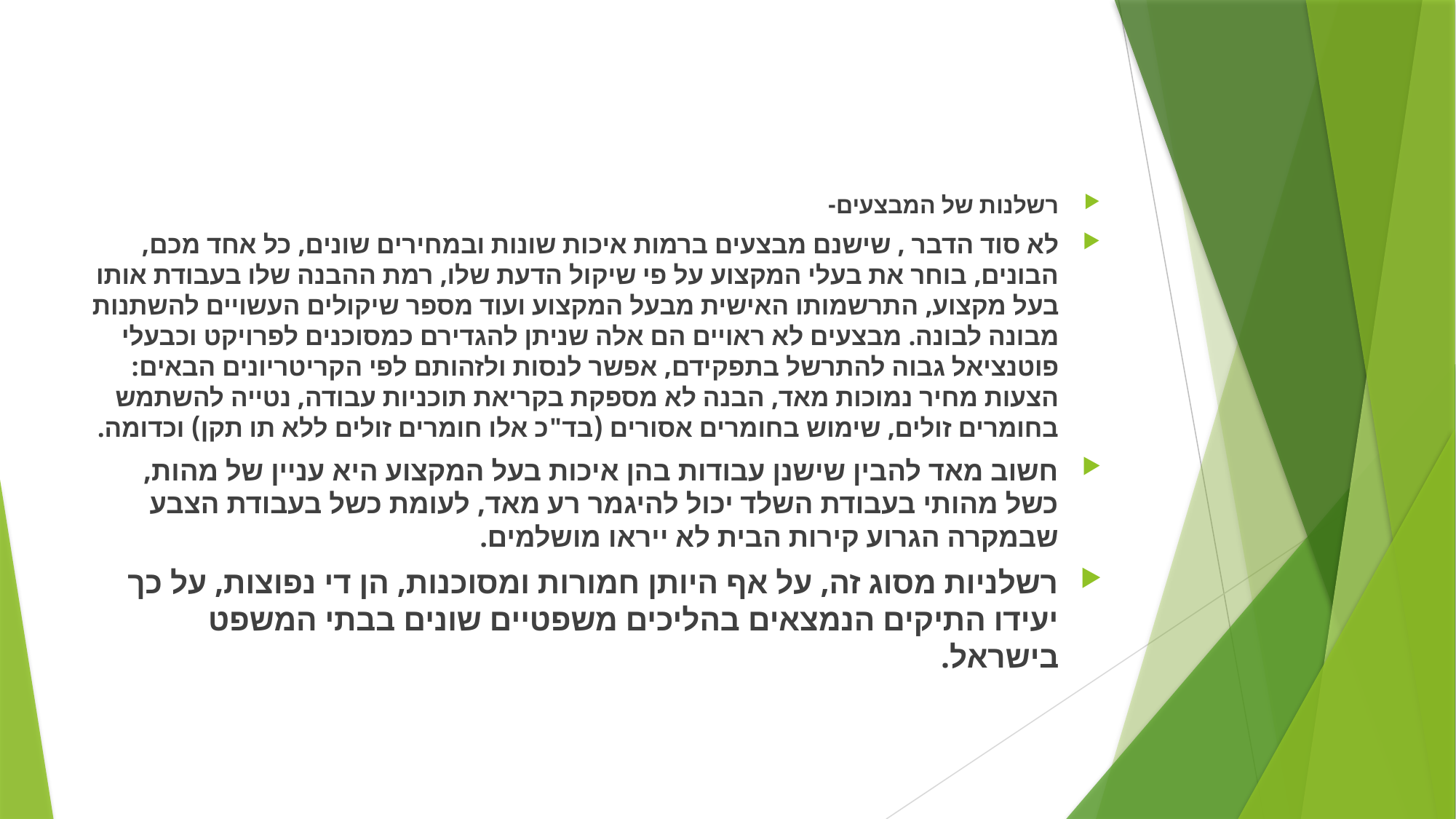

#
רשלנות של המבצעים-
לא סוד הדבר , שישנם מבצעים ברמות איכות שונות ובמחירים שונים, כל אחד מכם, הבונים, בוחר את בעלי המקצוע על פי שיקול הדעת שלו, רמת ההבנה שלו בעבודת אותו בעל מקצוע, התרשמותו האישית מבעל המקצוע ועוד מספר שיקולים העשויים להשתנות מבונה לבונה. מבצעים לא ראויים הם אלה שניתן להגדירם כמסוכנים לפרויקט וכבעלי פוטנציאל גבוה להתרשל בתפקידם, אפשר לנסות ולזהותם לפי הקריטריונים הבאים: הצעות מחיר נמוכות מאד, הבנה לא מספקת בקריאת תוכניות עבודה, נטייה להשתמש בחומרים זולים, שימוש בחומרים אסורים (בד"כ אלו חומרים זולים ללא תו תקן) וכדומה.
חשוב מאד להבין שישנן עבודות בהן איכות בעל המקצוע היא עניין של מהות, כשל מהותי בעבודת השלד יכול להיגמר רע מאד, לעומת כשל בעבודת הצבע שבמקרה הגרוע קירות הבית לא ייראו מושלמים.
רשלניות מסוג זה, על אף היותן חמורות ומסוכנות, הן די נפוצות, על כך יעידו התיקים הנמצאים בהליכים משפטיים שונים בבתי המשפט בישראל.